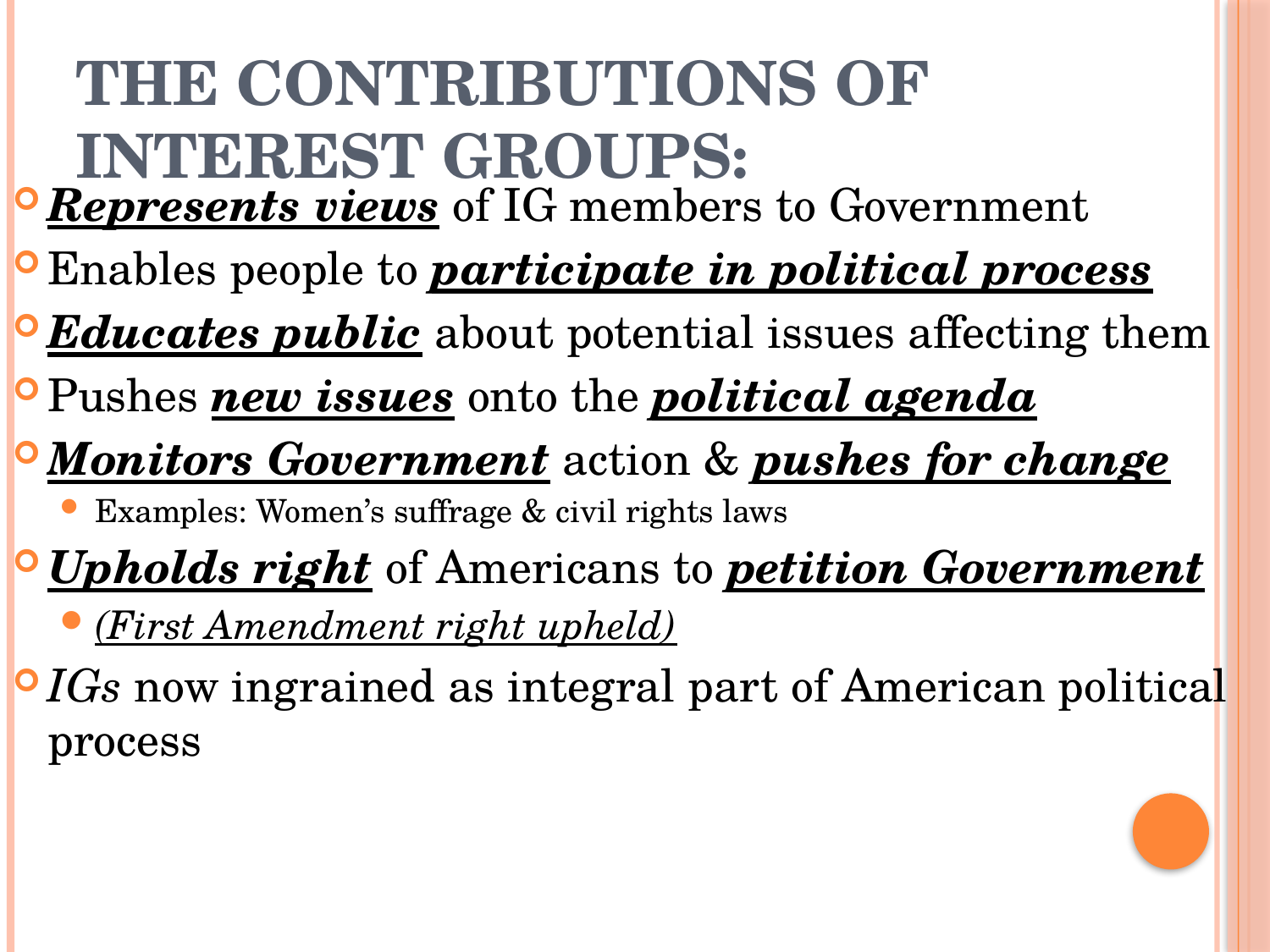

# The Contributions of Interest Groups:
Represents views of IG members to Government
Enables people to participate in political process
Educates public about potential issues affecting them
Pushes new issues onto the political agenda
Monitors Government action & pushes for change
Examples: Women’s suffrage & civil rights laws
Upholds right of Americans to petition Government
(First Amendment right upheld)
IGs now ingrained as integral part of American political process